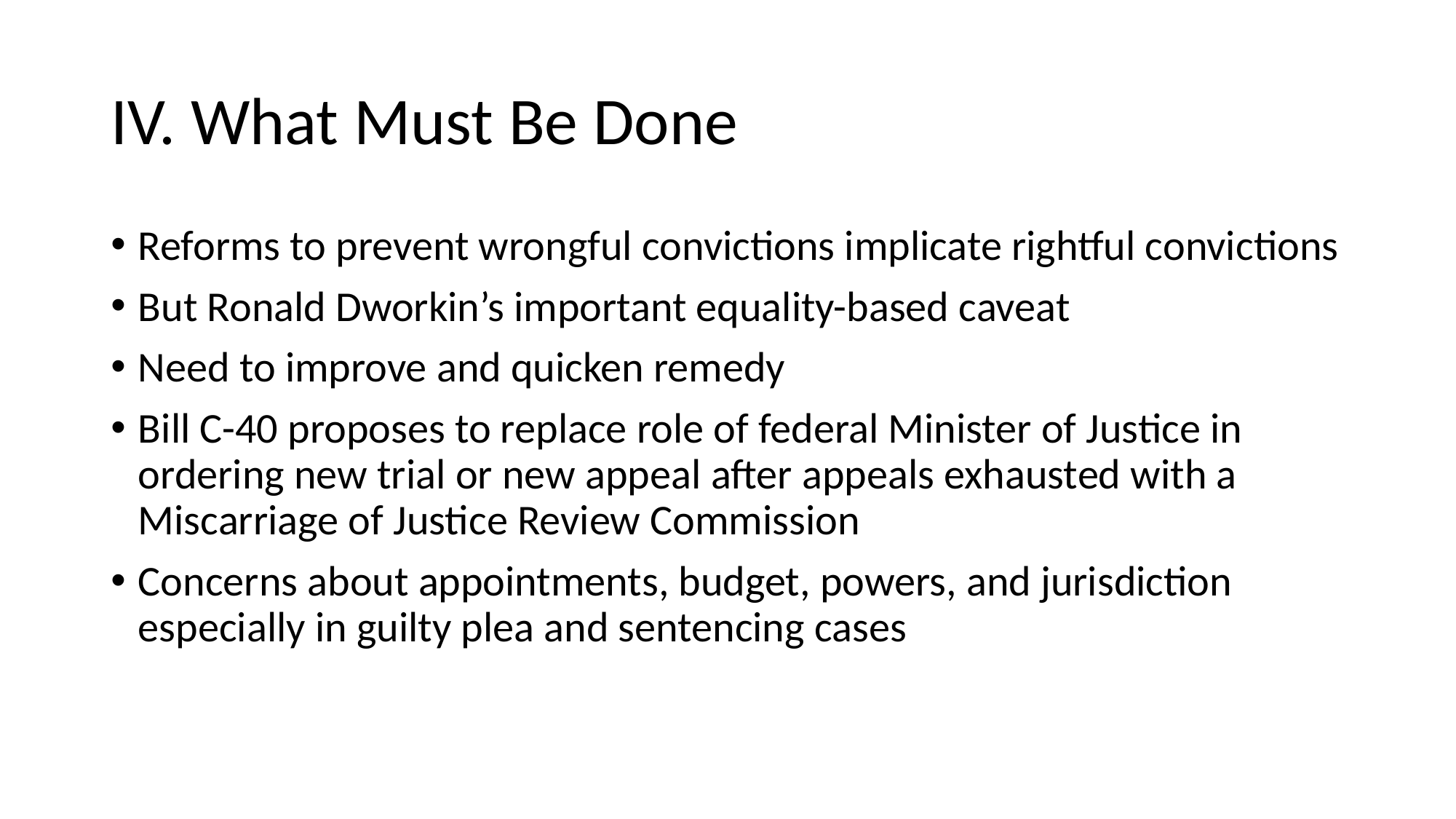

# IV. What Must Be Done
Reforms to prevent wrongful convictions implicate rightful convictions
But Ronald Dworkin’s important equality-based caveat
Need to improve and quicken remedy
Bill C-40 proposes to replace role of federal Minister of Justice in ordering new trial or new appeal after appeals exhausted with a Miscarriage of Justice Review Commission
Concerns about appointments, budget, powers, and jurisdiction especially in guilty plea and sentencing cases